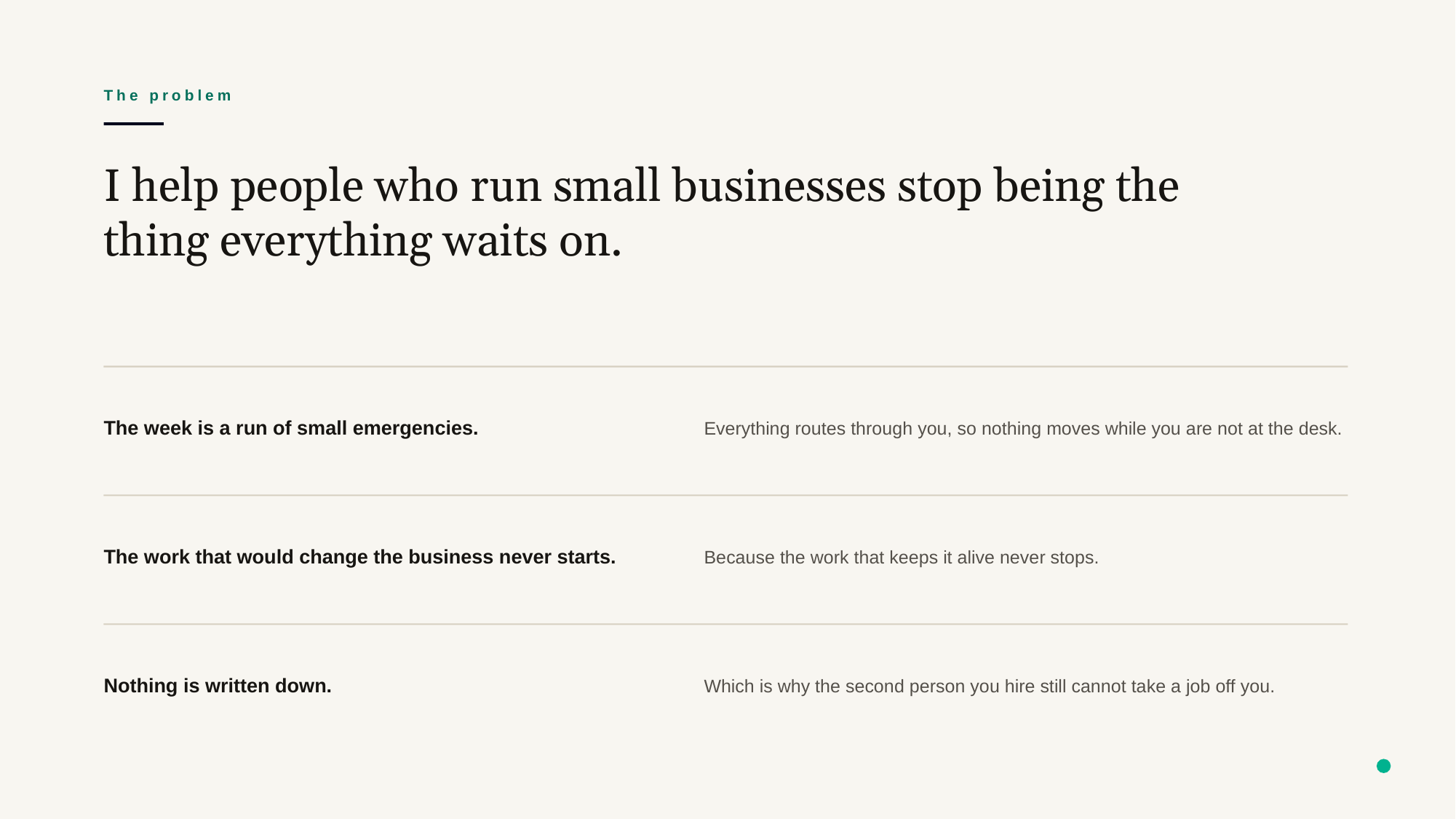

The problem

I help people who run small businesses stop being the thing everything waits on.

The week is a run of small emergencies.
Everything routes through you, so nothing moves while you are not at the desk.

The work that would change the business never starts.
Because the work that keeps it alive never stops.

Nothing is written down.
Which is why the second person you hire still cannot take a job off you.